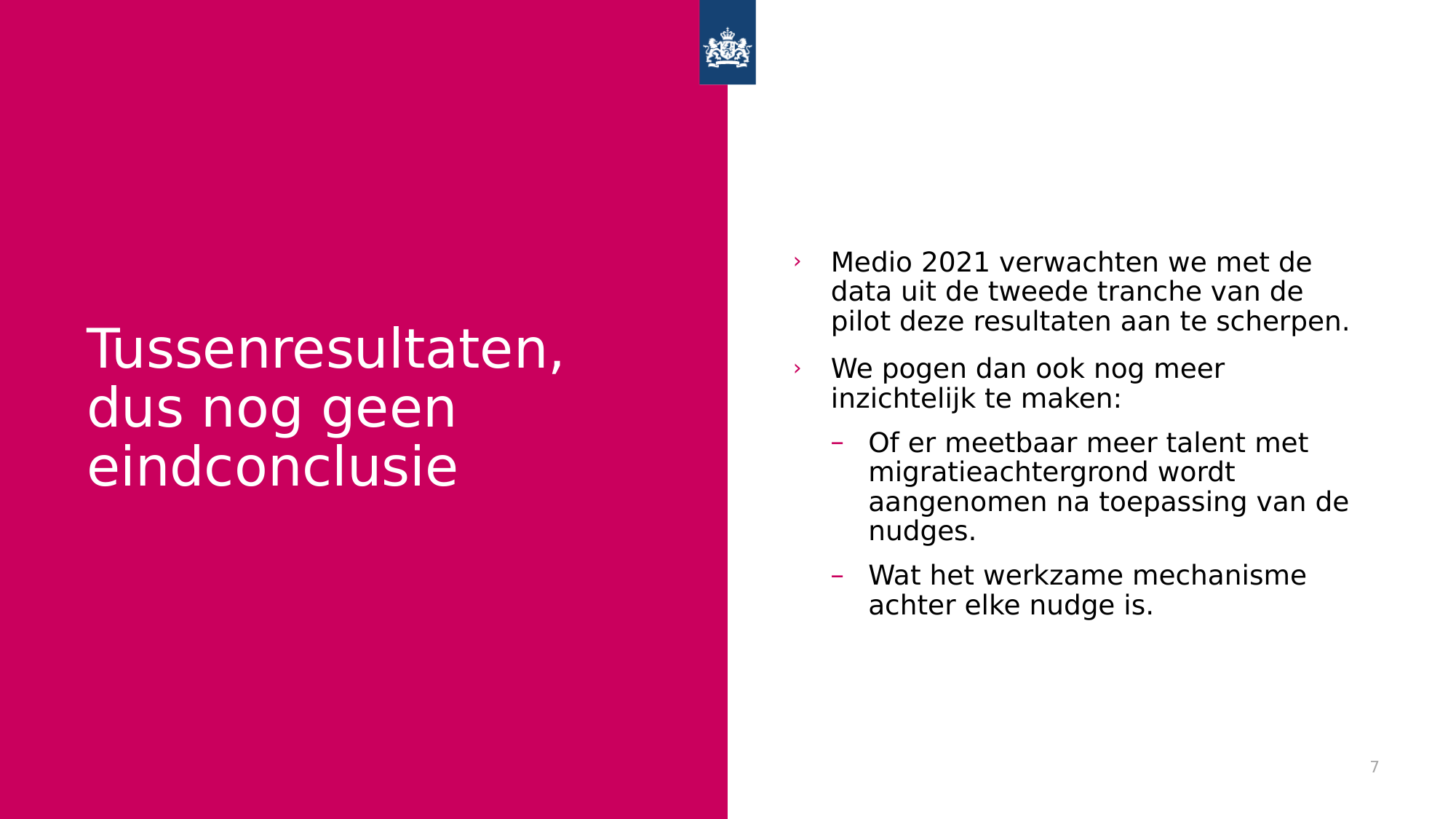

Medio 2021 verwachten we met de data uit de tweede tranche van de pilot deze resultaten aan te scherpen.
We pogen dan ook nog meer inzichtelijk te maken:
Of er meetbaar meer talent met migratieachtergrond wordt aangenomen na toepassing van de nudges.
Wat het werkzame mechanisme achter elke nudge is.
# Tussenresultaten, dus nog geen eindconclusie
7